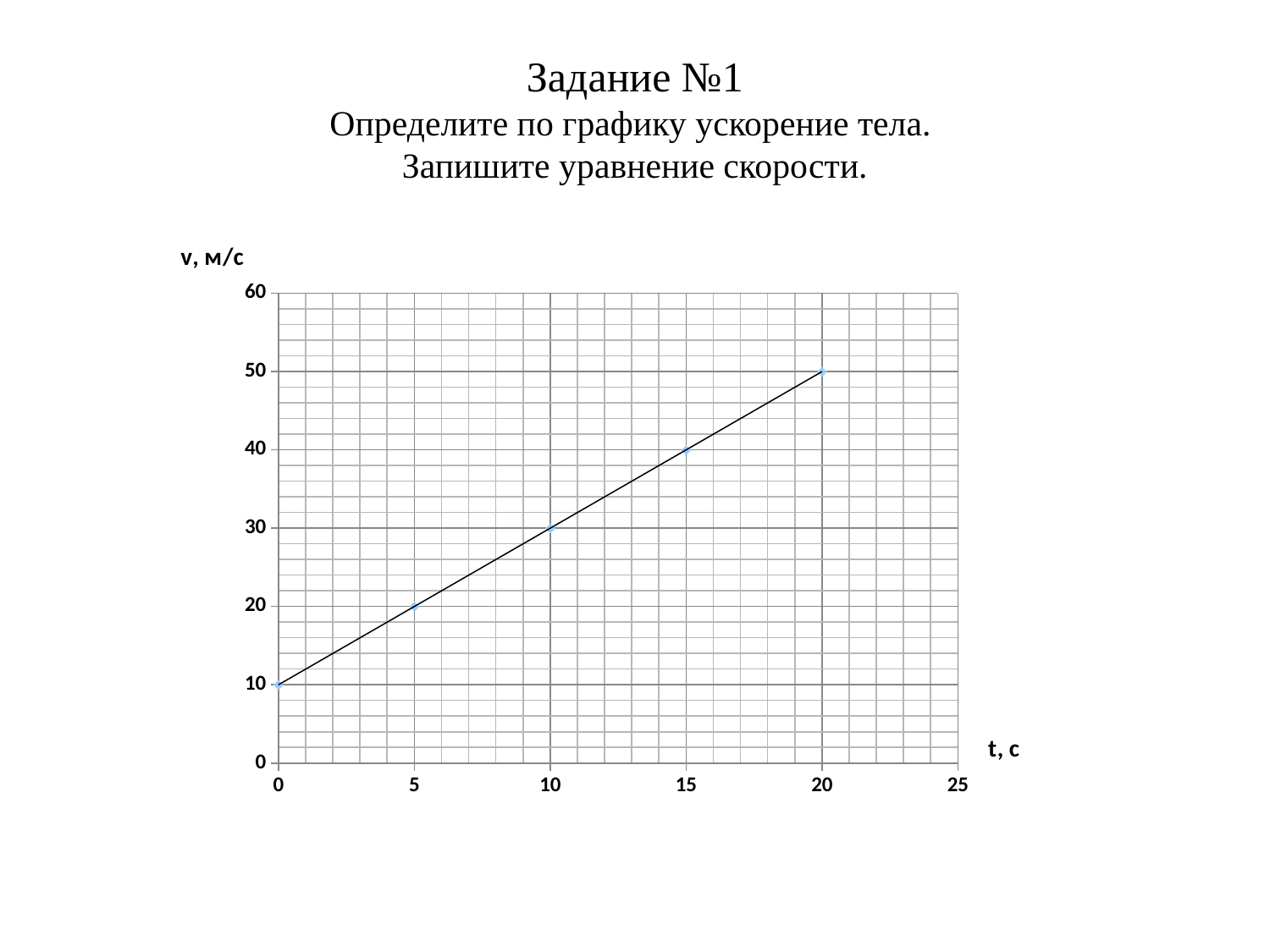

# Задание №1 Определите по графику ускорение тела. Запишите уравнение скорости.

### Chart

| Category | v, м/с |
|---|---|